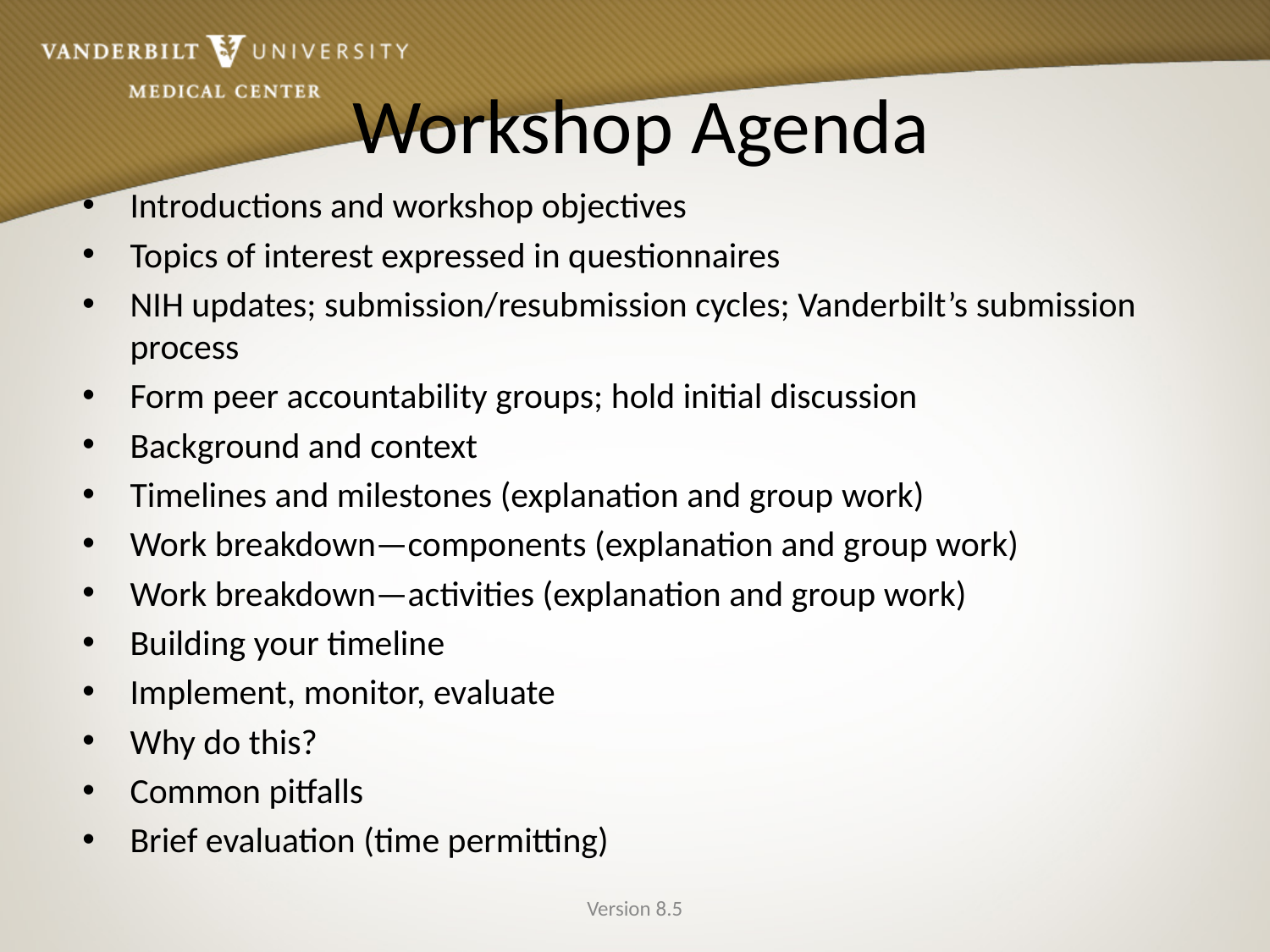

# Workshop Agenda
Introductions and workshop objectives
Topics of interest expressed in questionnaires
NIH updates; submission/resubmission cycles; Vanderbilt’s submission process
Form peer accountability groups; hold initial discussion
Background and context
Timelines and milestones (explanation and group work)
Work breakdown—components (explanation and group work)
Work breakdown—activities (explanation and group work)
Building your timeline
Implement, monitor, evaluate
Why do this?
Common pitfalls
Brief evaluation (time permitting)

Version 8.5